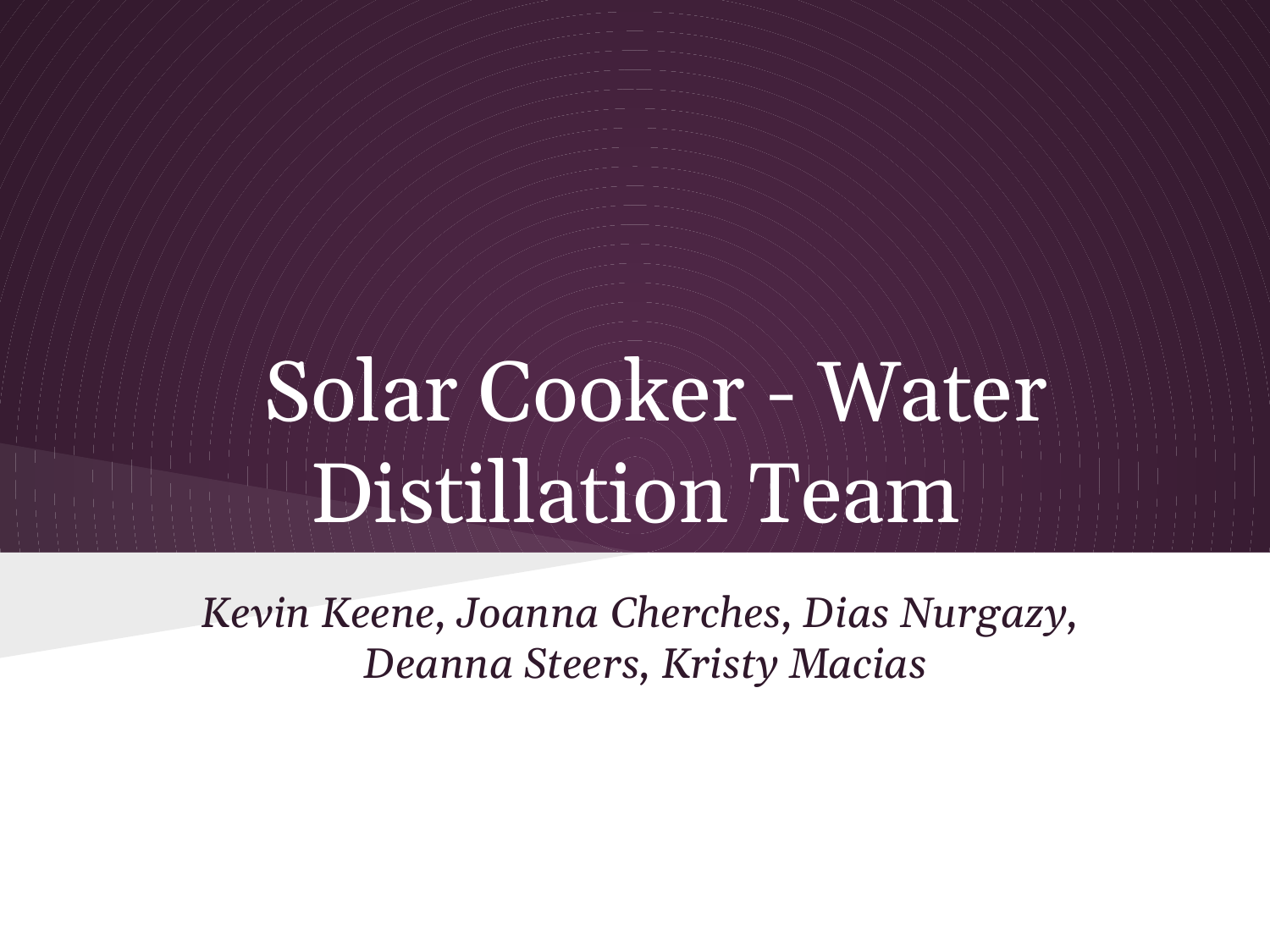

# Solar Cooker - Water Distillation Team
Kevin Keene, Joanna Cherches, Dias Nurgazy,
Deanna Steers, Kristy Macias